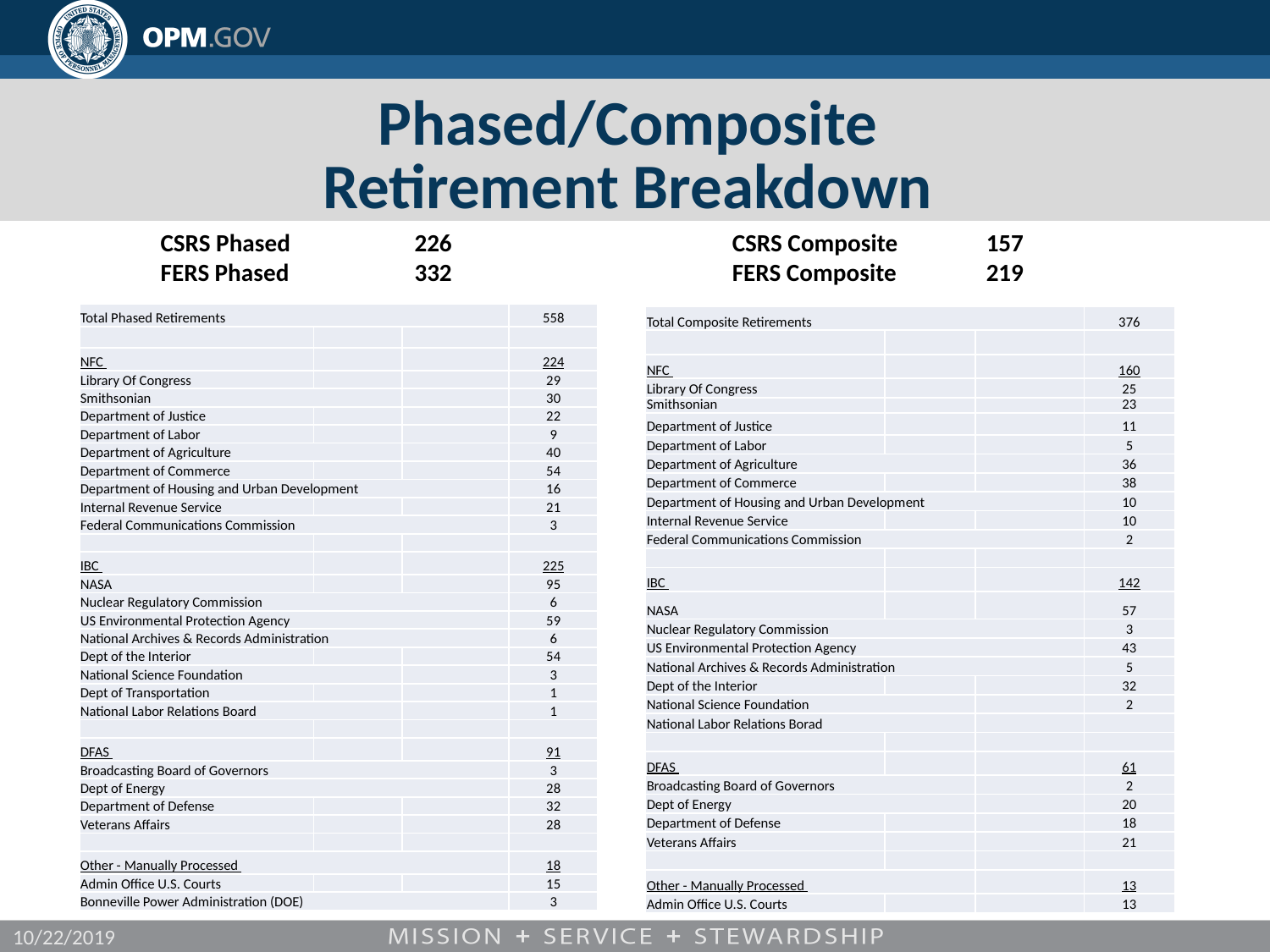

# Phased/Composite Retirement Breakdown
CSRS Phased	226
FERS Phased	332
CSRS Composite	157
FERS Composite	219
| Total Phased Retirements |  |  | 558 |
| --- | --- | --- | --- |
|  |  |  |  |
| NFC |  |  | 224 |
| Library Of Congress |  |  | 29 |
| Smithsonian |  |  | 30 |
| Department of Justice |  |  | 22 |
| Department of Labor |  |  | 9 |
| Department of Agriculture |  |  | 40 |
| Department of Commerce |  |  | 54 |
| Department of Housing and Urban Development |  |  | 16 |
| Internal Revenue Service |  |  | 21 |
| Federal Communications Commission |  |  | 3 |
|  |  |  |  |
| IBC |  |  | 225 |
| NASA |  |  | 95 |
| Nuclear Regulatory Commission |  |  | 6 |
| US Environmental Protection Agency |  |  | 59 |
| National Archives & Records Administration |  |  | 6 |
| Dept of the Interior |  |  | 54 |
| National Science Foundation |  |  | 3 |
| Dept of Transportation |  |  | 1 |
| National Labor Relations Board |  |  | 1 |
|  |  |  |  |
| DFAS |  |  | 91 |
| Broadcasting Board of Governors |  |  | 3 |
| Dept of Energy |  |  | 28 |
| Department of Defense |  |  | 32 |
| Veterans Affairs |  |  | 28 |
|  |  |  |  |
| Other - Manually Processed |  |  | 18 |
| Admin Office U.S. Courts |  |  | 15 |
| Bonneville Power Administration (DOE) |  |  | 3 |
| Total Composite Retirements |  |  | 376 |
| --- | --- | --- | --- |
|  |  |  |  |
| NFC |  |  | 160 |
| Library Of Congress |  |  | 25 |
| Smithsonian |  |  | 23 |
| Department of Justice |  |  | 11 |
| Department of Labor |  |  | 5 |
| Department of Agriculture |  |  | 36 |
| Department of Commerce |  |  | 38 |
| Department of Housing and Urban Development |  |  | 10 |
| Internal Revenue Service |  |  | 10 |
| Federal Communications Commission |  |  | 2 |
|  |  |  |  |
| IBC |  |  | 142 |
| NASA |  |  | 57 |
| Nuclear Regulatory Commission |  |  | 3 |
| US Environmental Protection Agency |  |  | 43 |
| National Archives & Records Administration |  |  | 5 |
| Dept of the Interior |  |  | 32 |
| National Science Foundation |  |  | 2 |
| National Labor Relations Borad |  |  |  |
|  |  |  |  |
| DFAS |  |  | 61 |
| Broadcasting Board of Governors |  |  | 2 |
| Dept of Energy |  |  | 20 |
| Department of Defense |  |  | 18 |
| Veterans Affairs |  |  | 21 |
|  |  |  |  |
| Other - Manually Processed |  |  | 13 |
| Admin Office U.S. Courts |  |  | 13 |
10/22/2019
27